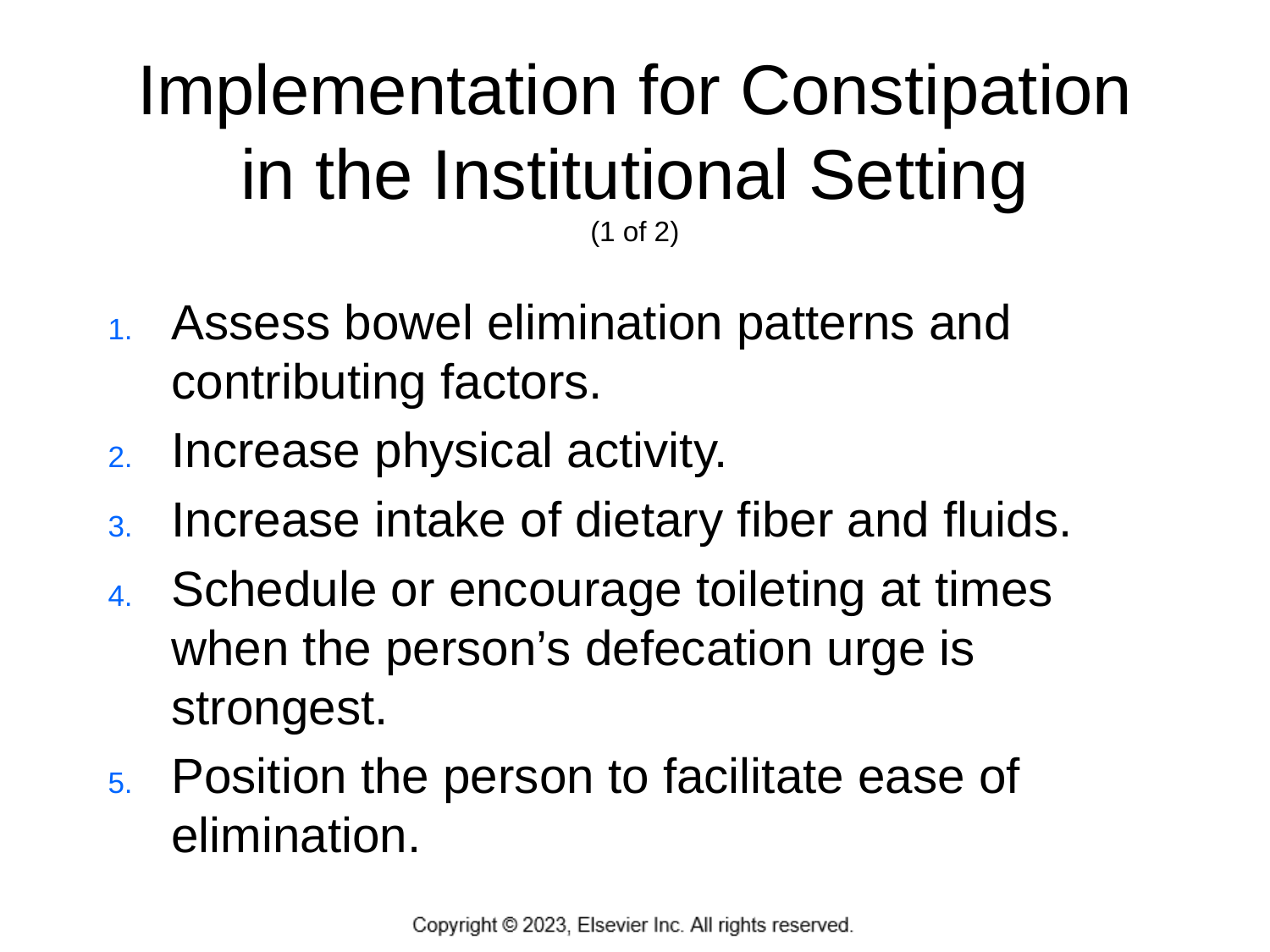

# Implementation for Constipation in the Institutional Setting (1 of 2)
Assess bowel elimination patterns and contributing factors.
Increase physical activity.
Increase intake of dietary fiber and fluids.
Schedule or encourage toileting at times when the person’s defecation urge is strongest.
Position the person to facilitate ease of elimination.